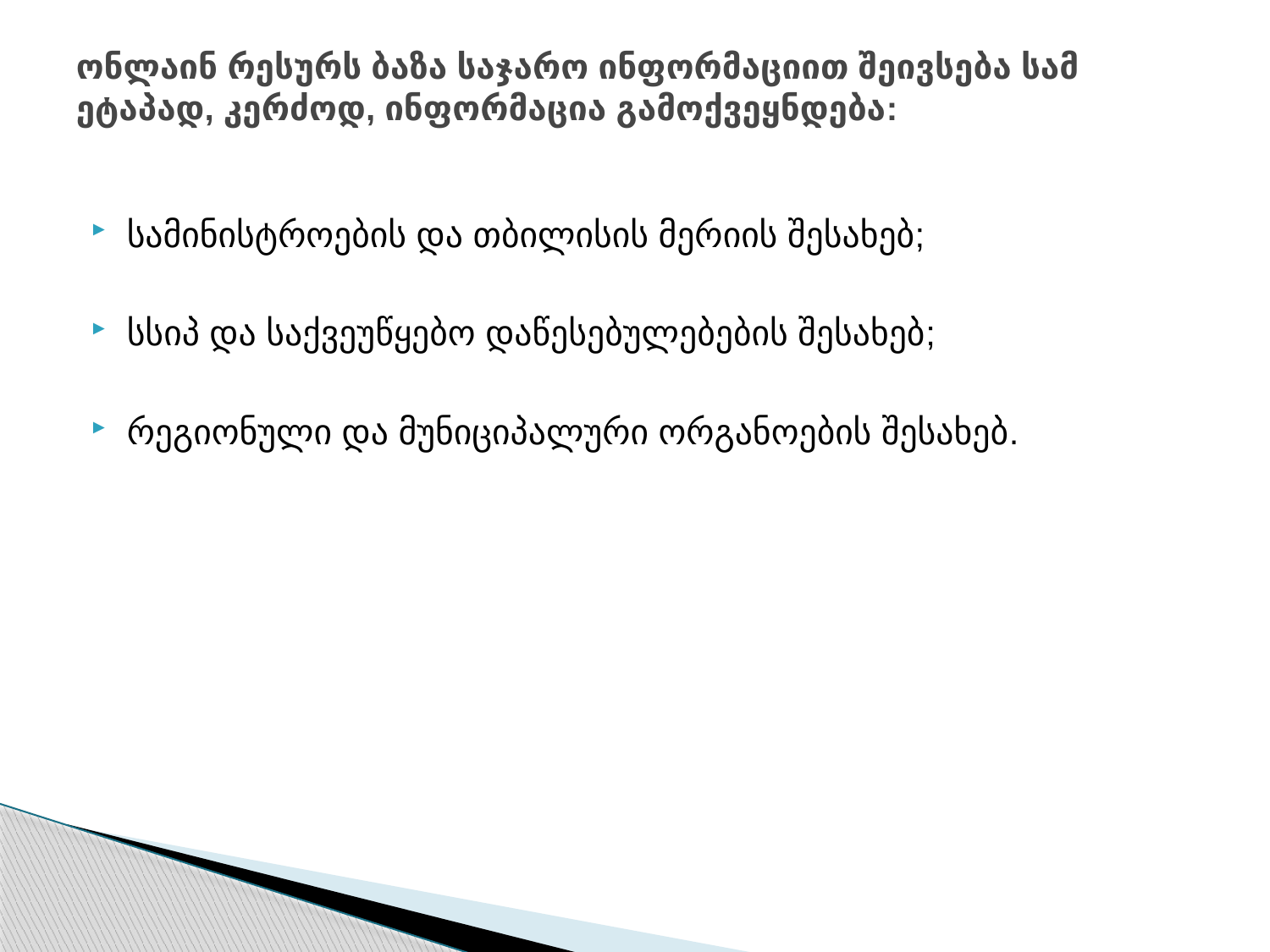

# ონლაინ რესურს ბაზა საჯარო ინფორმაციით შეივსება სამ ეტაპად, კერძოდ, ინფორმაცია გამოქვეყნდება:
სამინისტროების და თბილისის მერიის შესახებ;

სსიპ და საქვეუწყებო დაწესებულებების შესახებ;

რეგიონული და მუნიციპალური ორგანოების შესახებ.